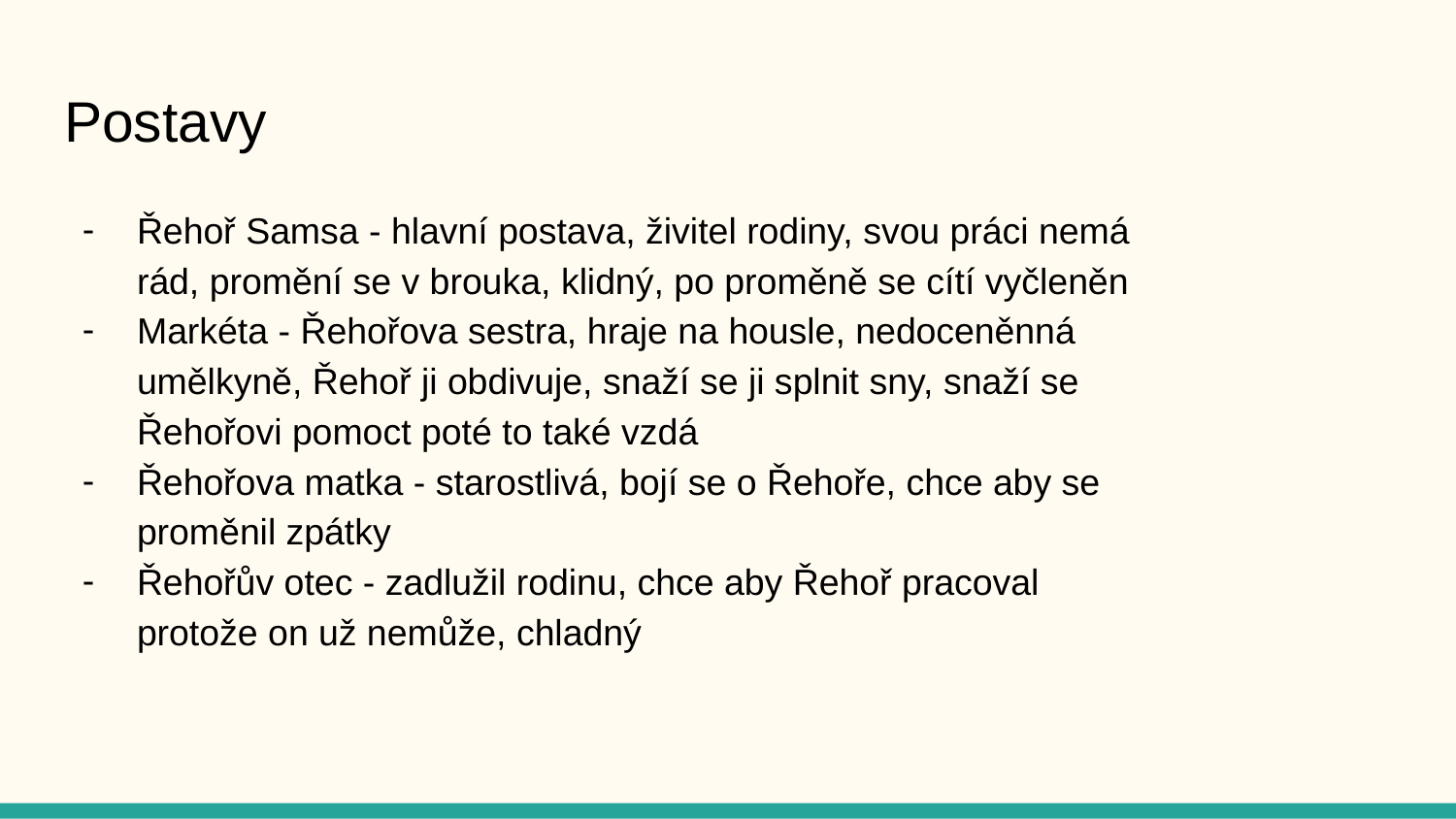

# Postavy
Řehoř Samsa - hlavní postava, živitel rodiny, svou práci nemá rád, promění se v brouka, klidný, po proměně se cítí vyčleněn
Markéta - Řehořova sestra, hraje na housle, nedoceněnná umělkyně, Řehoř ji obdivuje, snaží se ji splnit sny, snaží se Řehořovi pomoct poté to také vzdá
Řehořova matka - starostlivá, bojí se o Řehoře, chce aby se proměnil zpátky
Řehořův otec - zadlužil rodinu, chce aby Řehoř pracoval protože on už nemůže, chladný